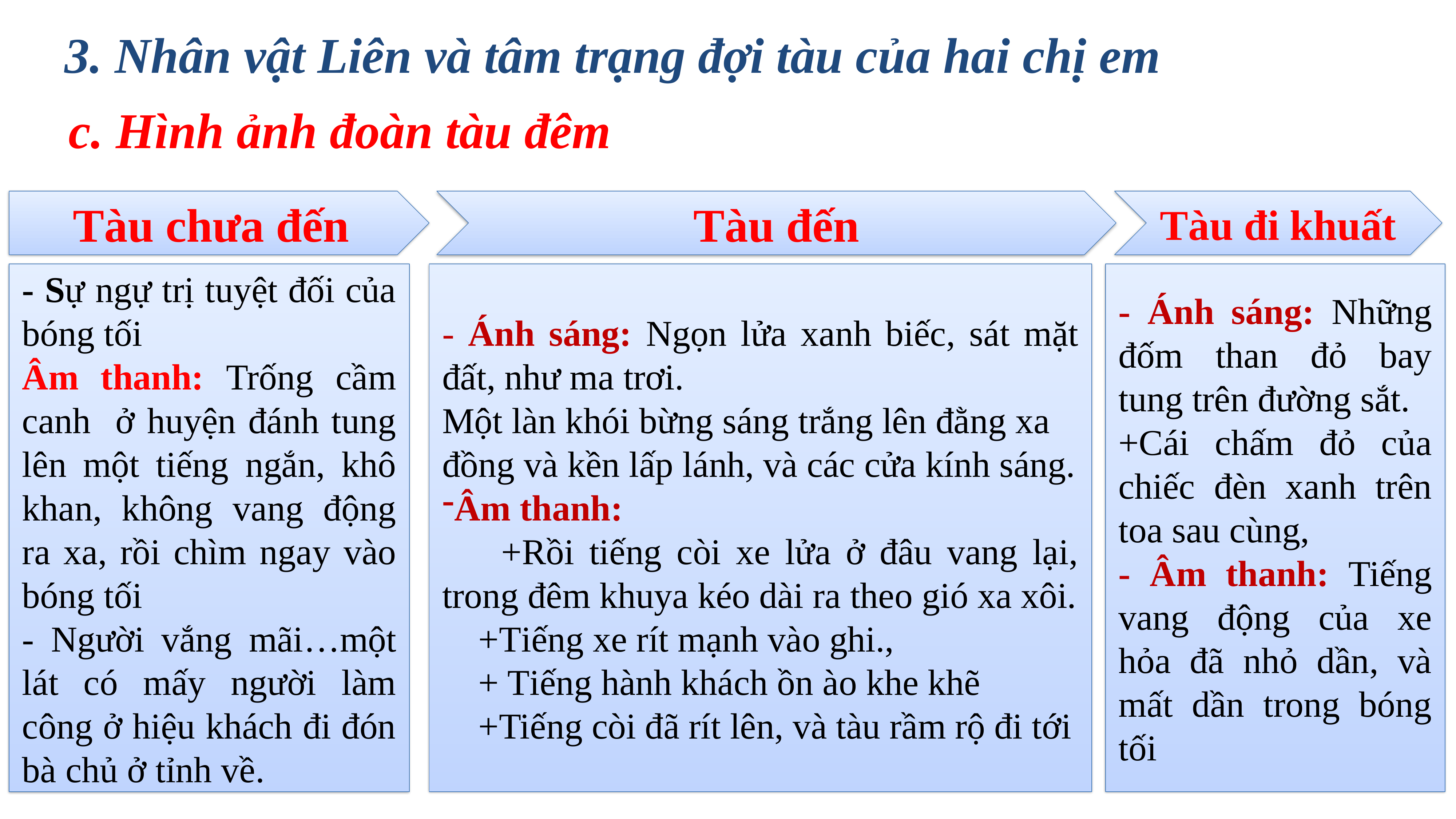

3. Nhân vật Liên và tâm trạng đợi tàu của hai chị em
c. Hình ảnh đoàn tàu đêm
Tàu chưa đến
Tàu đến
Tàu đi khuất

- Sự ngự trị tuyệt đối của bóng tối
Âm thanh: Trống cầm canh  ở huyện đánh tung lên một tiếng ngắn, khô khan, không vang động ra xa, rồi chìm ngay vào bóng tối
- Người vắng mãi…một lát có mấy người làm công ở hiệu khách đi đón bà chủ ở tỉnh về.
- Ánh sáng: Ngọn lửa xanh biếc, sát mặt đất, như ma trơi.
Một làn khói bừng sáng trắng lên đằng xa
đồng và kền lấp lánh, và các cửa kính sáng.
Âm thanh:
    +Rồi tiếng còi xe lửa ở đâu vang lại, trong đêm khuya kéo dài ra theo gió xa xôi.
    +Tiếng xe rít mạnh vào ghi.,
    + Tiếng hành khách ồn ào khe khẽ
    +Tiếng còi đã rít lên, và tàu rầm rộ đi tới
- Ánh sáng: Những đốm than đỏ bay tung trên đường sắt.
+Cái chấm đỏ của chiếc đèn xanh trên toa sau cùng,
- Âm thanh: Tiếng vang động của xe hỏa đã nhỏ dần, và mất dần trong bóng tối